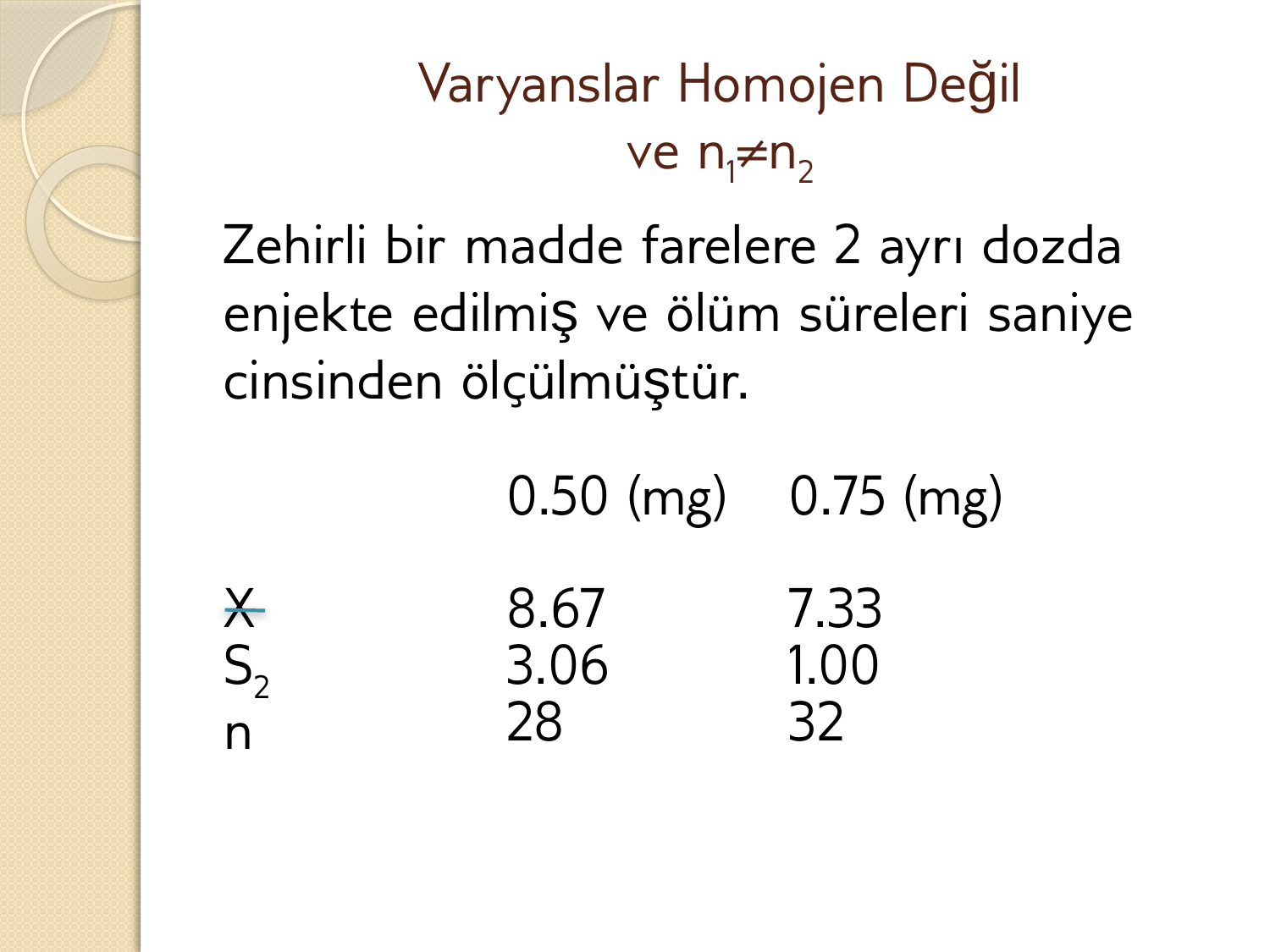

# Varyanslar Homojen Değil ve n1≠n2
Zehirli bir madde farelere 2 ayrı dozda enjekte edilmiş ve ölüm süreleri saniye cinsinden ölçülmüştür.

| X S2 n | 0.50 (mg) 8.67 3.06 28 | 0.75 (mg) 7.33 1.00 32 |
| --- | --- | --- |